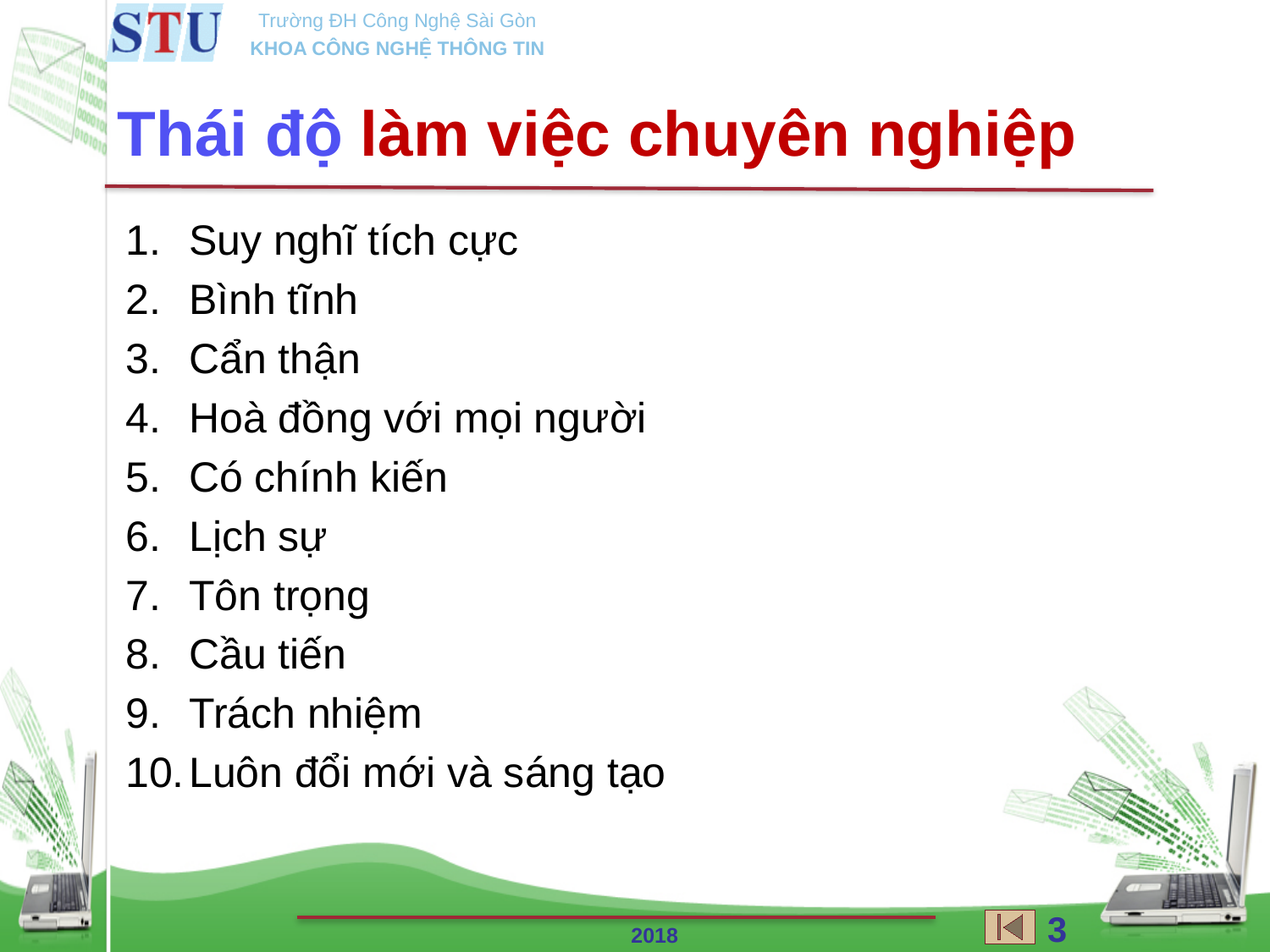

Thái độ làm việc chuyên nghiệp
Suy nghĩ tích cực
Bình tĩnh
Cẩn thận
Hoà đồng với mọi người
Có chính kiến
Lịch sự
Tôn trọng
Cầu tiến
Trách nhiệm
Luôn đổi mới và sáng tạo
39
2018